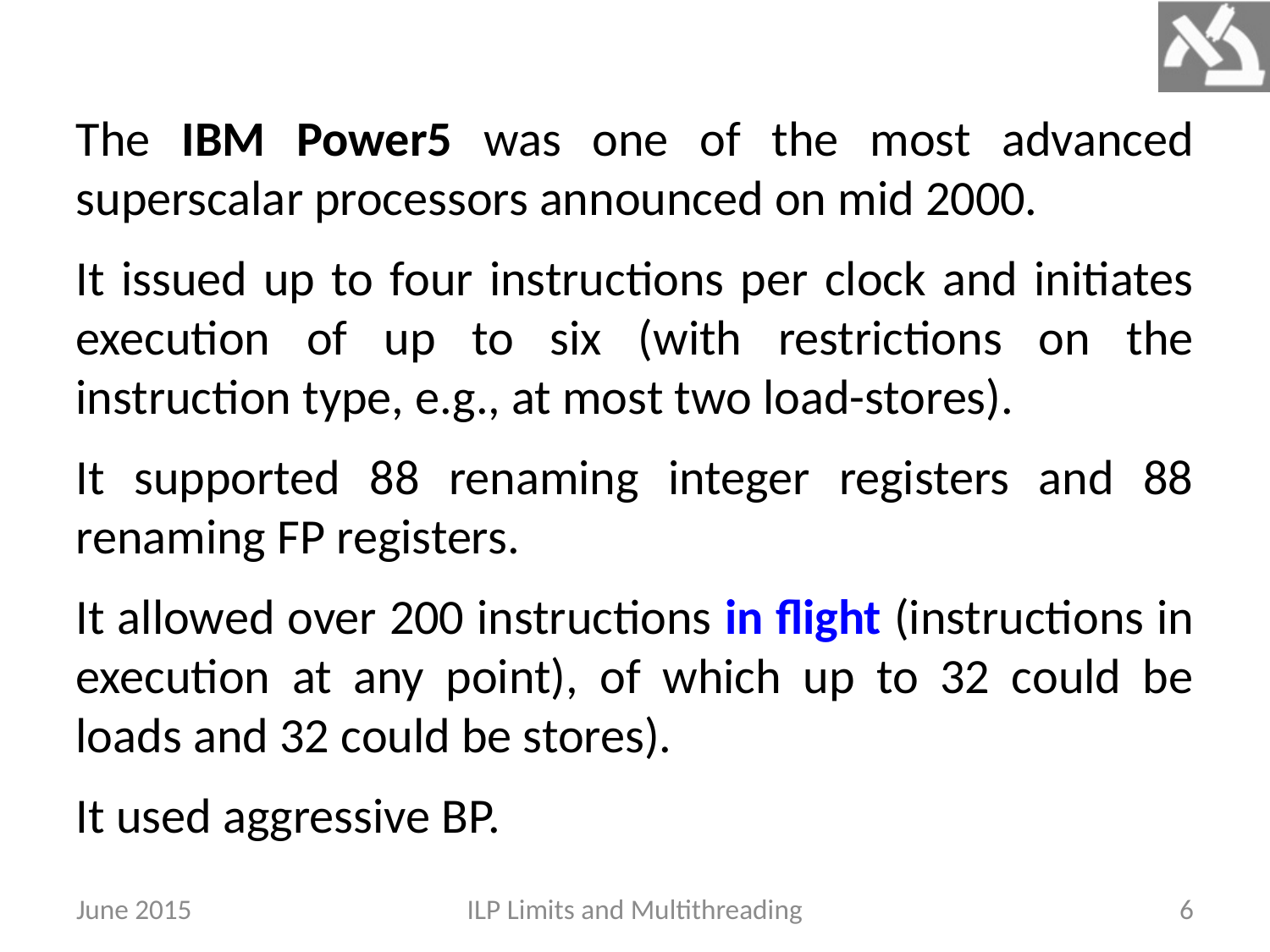

The IBM Power5 was one of the most advanced superscalar processors announced on mid 2000.
It issued up to four instructions per clock and initiates execution of up to six (with restrictions on the instruction type, e.g., at most two load-stores).
It supported 88 renaming integer registers and 88 renaming FP registers.
It allowed over 200 instructions in flight (instructions in execution at any point), of which up to 32 could be loads and 32 could be stores).
It used aggressive BP.
June 2015
ILP Limits and Multithreading
6